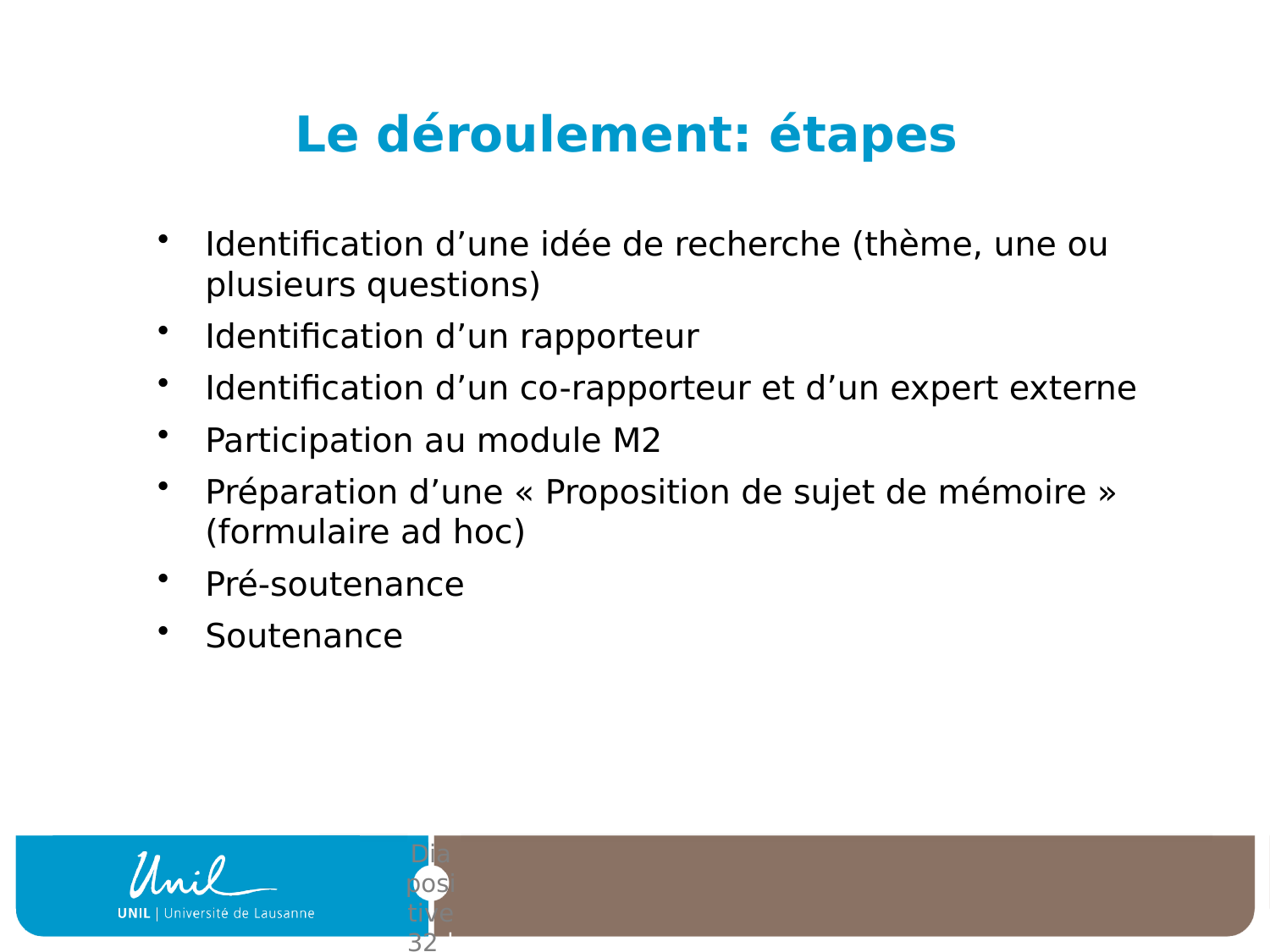

# Le déroulement: étapes
Identification d’une idée de recherche (thème, une ou plusieurs questions)
Identification d’un rapporteur
Identification d’un co-rapporteur et d’un expert externe
Participation au module M2
Préparation d’une « Proposition de sujet de mémoire » (formulaire ad hoc)
Pré-soutenance
Soutenance

| Diapositive 32 |